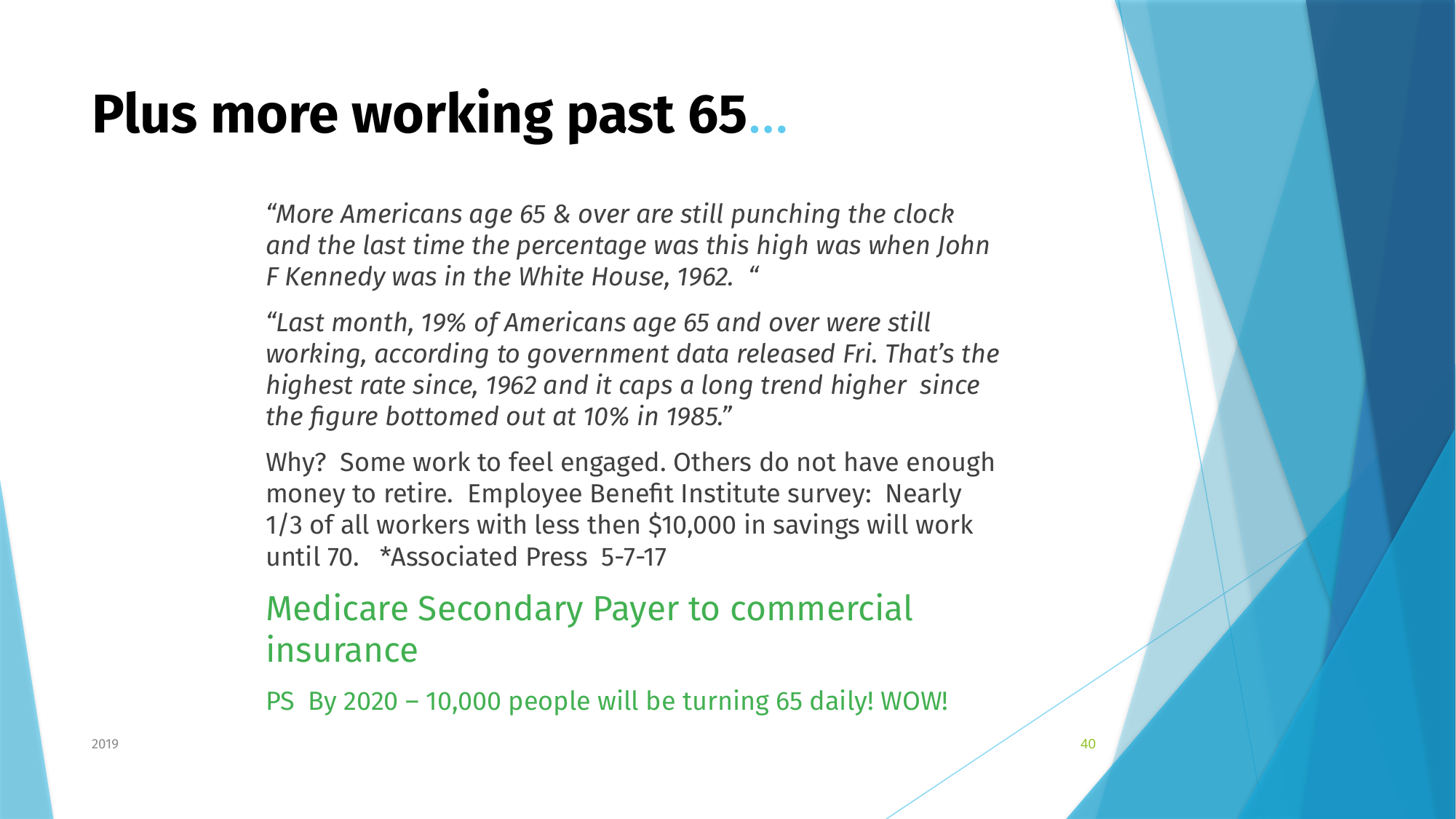

# Plus more working past 65…
“More Americans age 65 & over are still punching the clock and the last time the percentage was this high was when John F Kennedy was in the White House, 1962.  “
“Last month, 19% of Americans age 65 and over were still working, according to government data released Fri. That’s the highest rate since, 1962 and it caps a long trend higher  since the figure bottomed out at 10% in 1985.”
Why?  Some work to feel engaged. Others do not have enough money to retire.  Employee Benefit Institute survey:  Nearly 1/3 of all workers with less then $10,000 in savings will work until 70.   *Associated Press  5-7-17
Medicare Secondary Payer to commercial insurance
PS  By 2020 – 10,000 people will be turning 65 daily! WOW!
2019
40